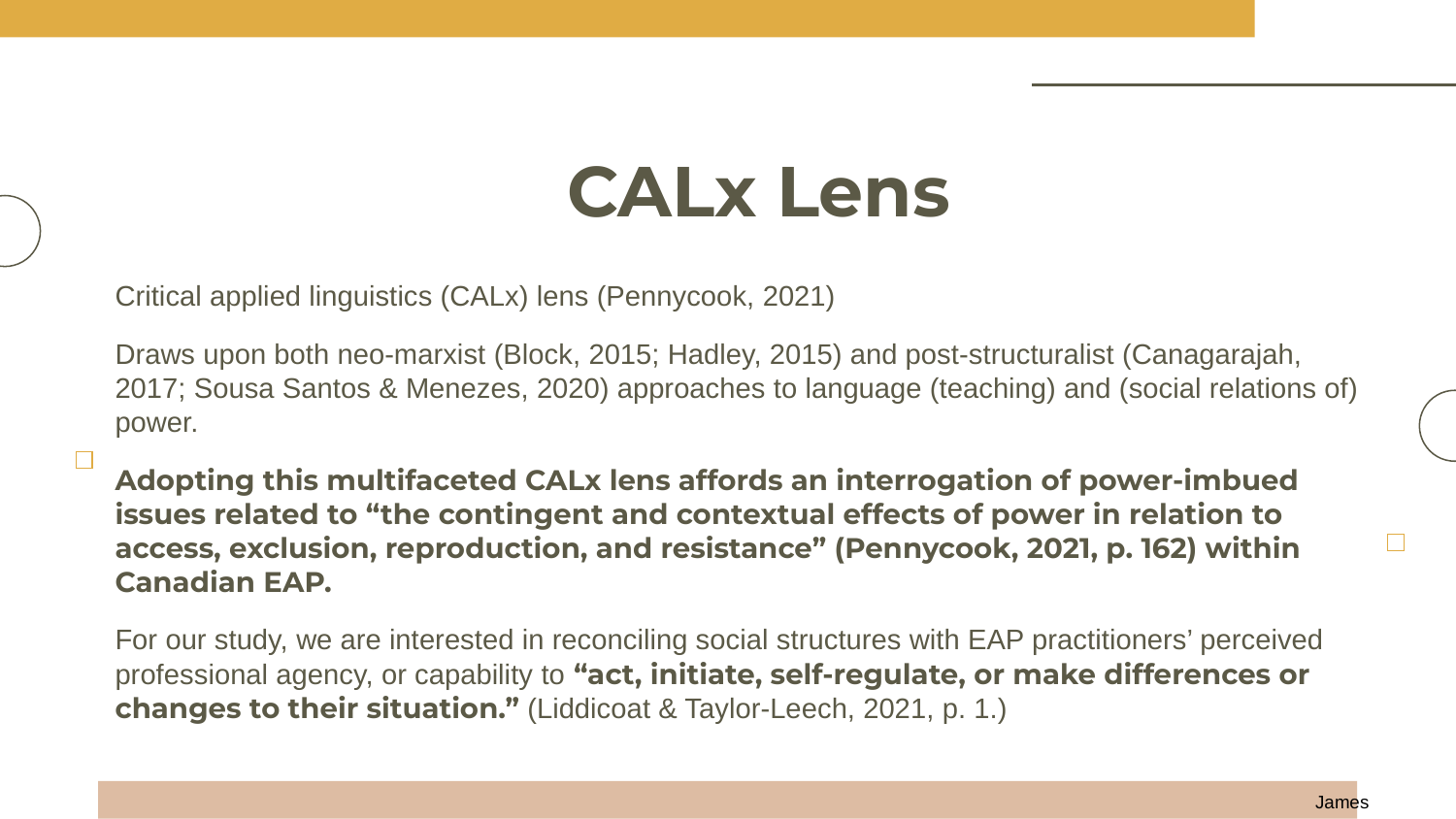

# CALx Lens
Critical applied linguistics (CALx) lens (Pennycook, 2021)
Draws upon both neo-marxist (Block, 2015; Hadley, 2015) and post-structuralist (Canagarajah, 2017; Sousa Santos & Menezes, 2020) approaches to language (teaching) and (social relations of) power.
Adopting this multifaceted CALx lens affords an interrogation of power-imbued issues related to “the contingent and contextual effects of power in relation to access, exclusion, reproduction, and resistance” (Pennycook, 2021, p. 162) within Canadian EAP.
For our study, we are interested in reconciling social structures with EAP practitioners’ perceived professional agency, or capability to “act, initiate, self-regulate, or make differences or changes to their situation.” (Liddicoat & Taylor-Leech, 2021, p. 1.)
James